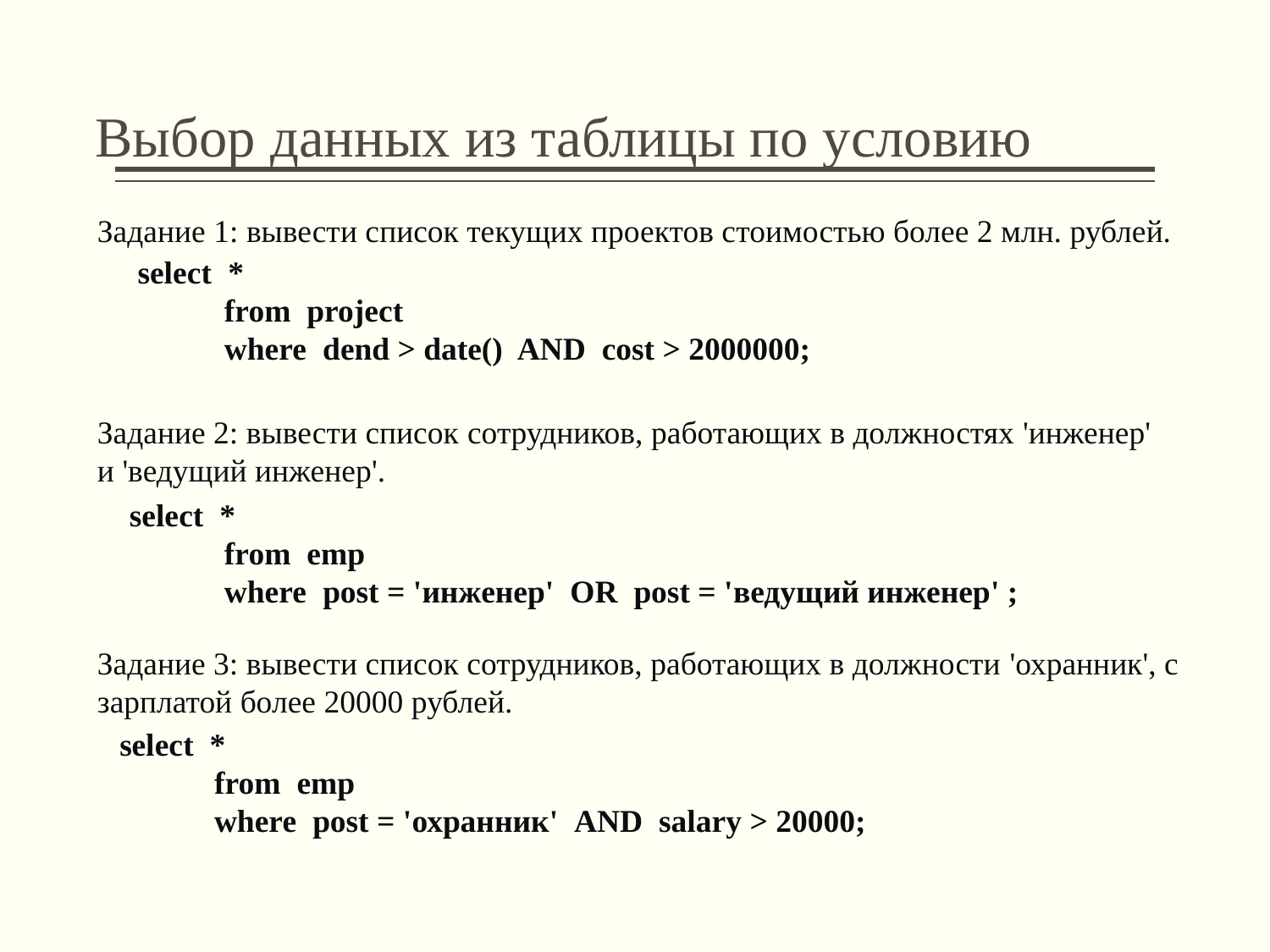

# Выбор данных из таблицы по условию
Задание 1: вывести список текущих проектов стоимостью более 2 млн. рублей.
     select  *
	from  project
	where  dend > date()  AND  cost > 2000000;
Задание 2: вывести список сотрудников, работающих в должностях 'инженер' и 'ведущий инженер'.
    select  *
	from  emp
	where  post = 'инженер'  OR  post = 'ведущий инженер' ;
Задание 3: вывести список сотрудников, работающих в должности 'охранник', с зарплатой более 20000 рублей.
    select  *
	from  emp
	where  post = 'охранник'  AND  salary > 20000;